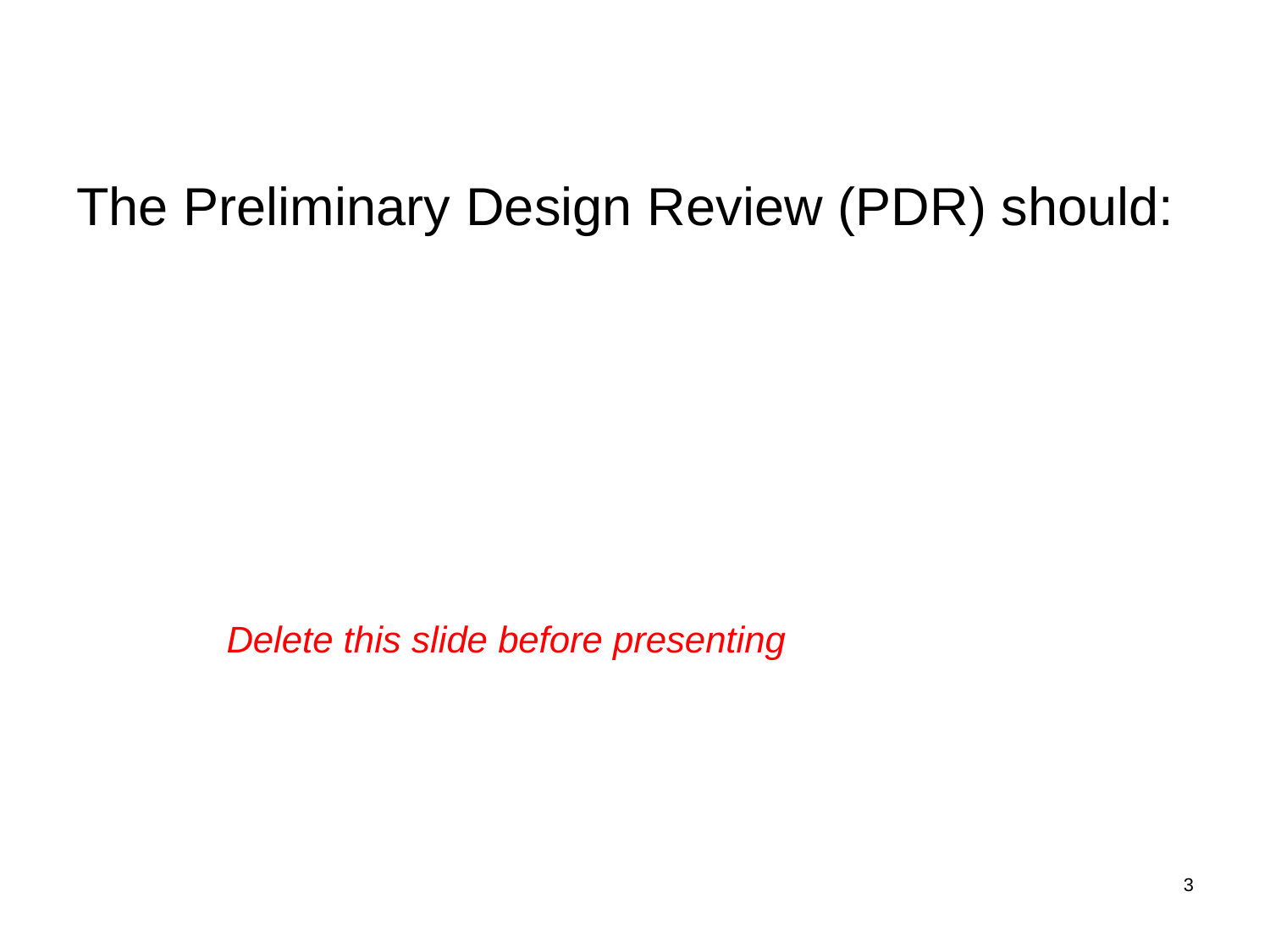

# The Preliminary Design Review (PDR) should:

Delete this slide before presenting

3